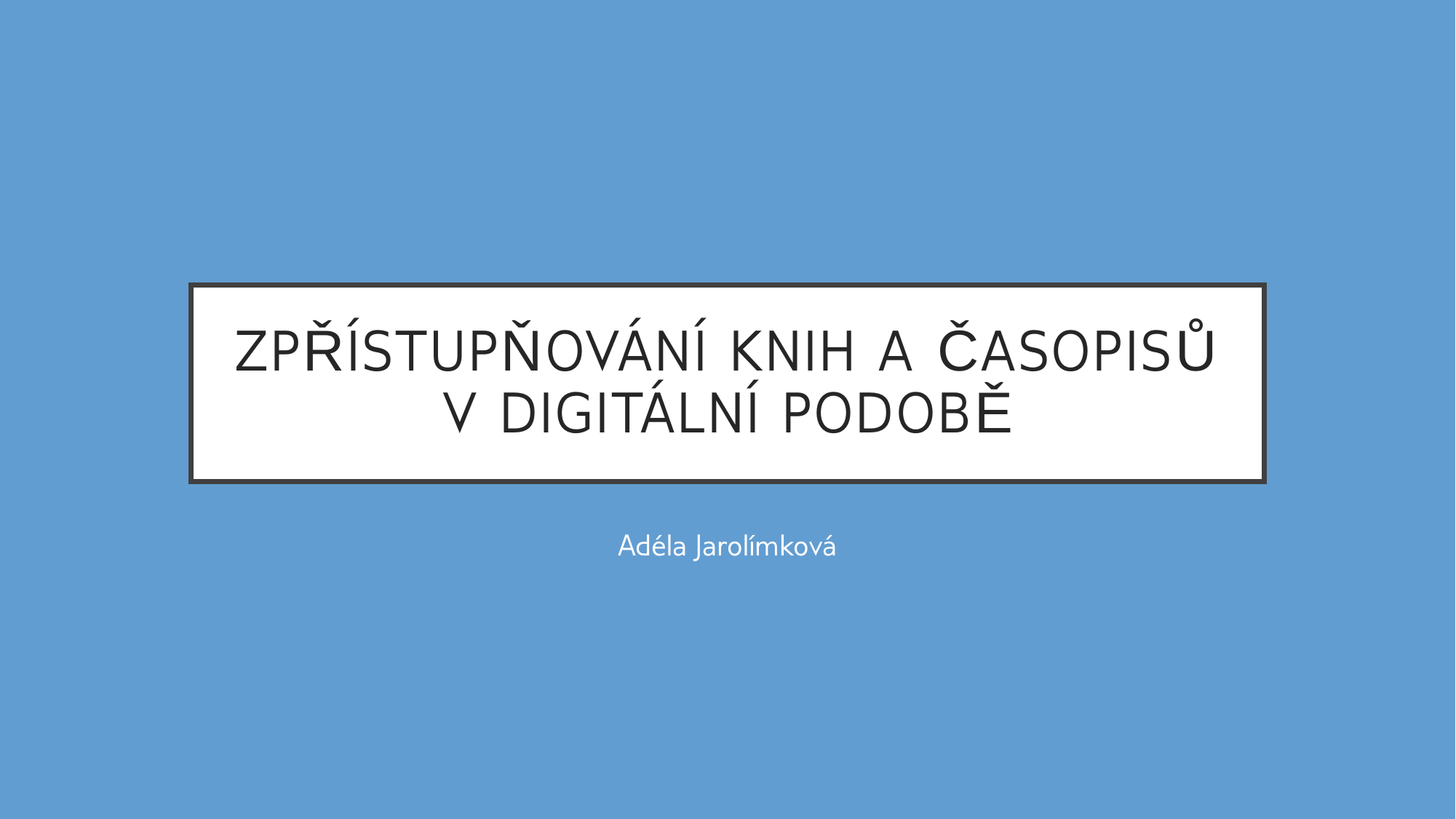

# Zpřístupňování knih a časopisů v digitální podobě
Adéla Jarolímková